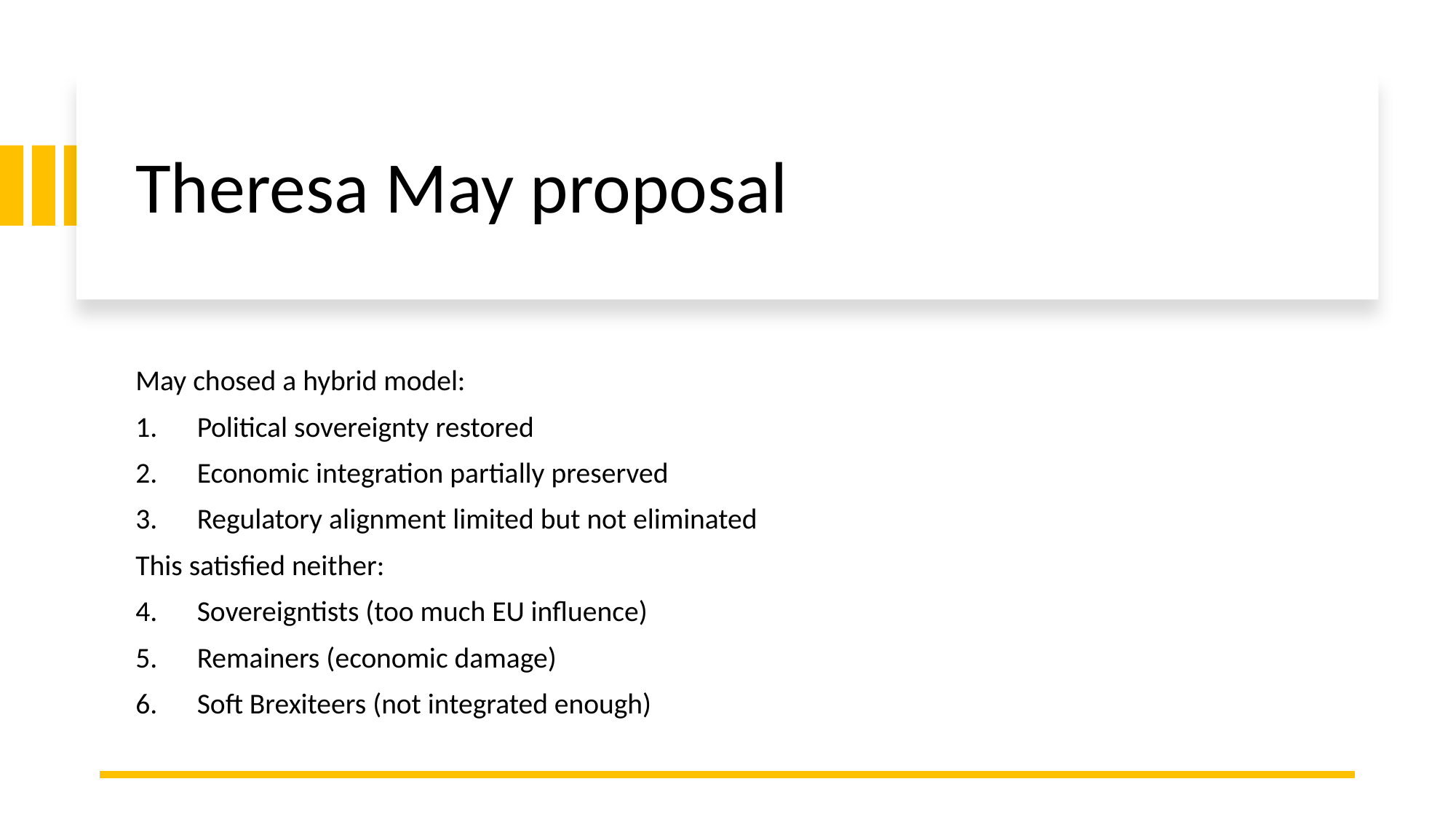

# Theresa May proposal

May chosed a hybrid model:
Political sovereignty restored
Economic integration partially preserved
Regulatory alignment limited but not eliminated
This satisfied neither:
Sovereigntists (too much EU influence)
Remainers (economic damage)
Soft Brexiteers (not integrated enough)